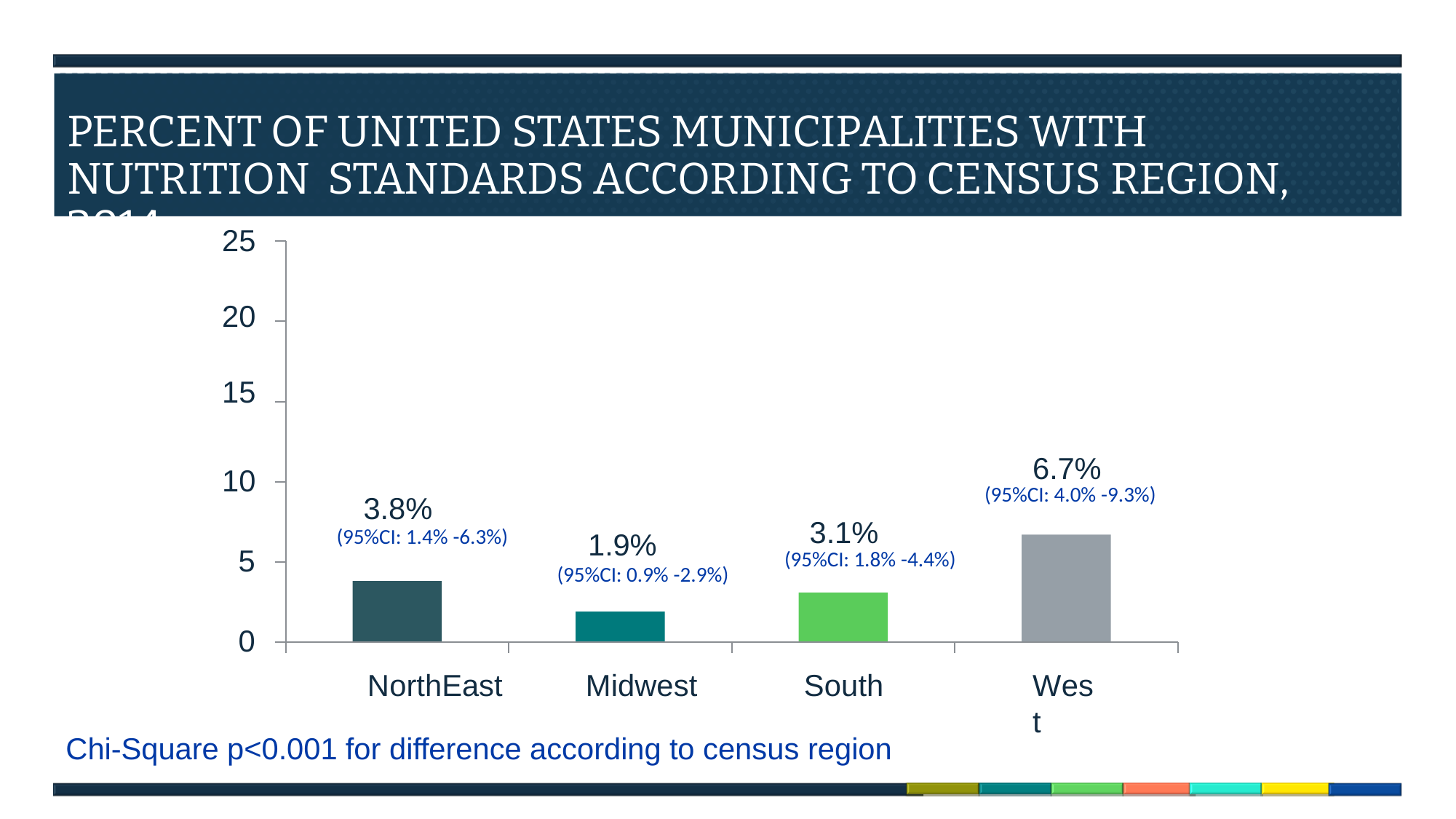

# PERCENT OF UNITED STATES MUNICIPALITIES WITH NUTRITION  STANDARDS ACCORDING TO CENSUS REGION, 2014
25

20

15

6.7%
(95%CI: 4.0% -9.3%)
10

3.8%
(95%CI: 1.4% -6.3%)
3.1%
(95%CI: 1.8% -4.4%)
1.9%
(95%CI: 0.9% -2.9%)

5

0

NorthEast	Midwest	South
Chi-Square p<0.001 for difference according to census region
West